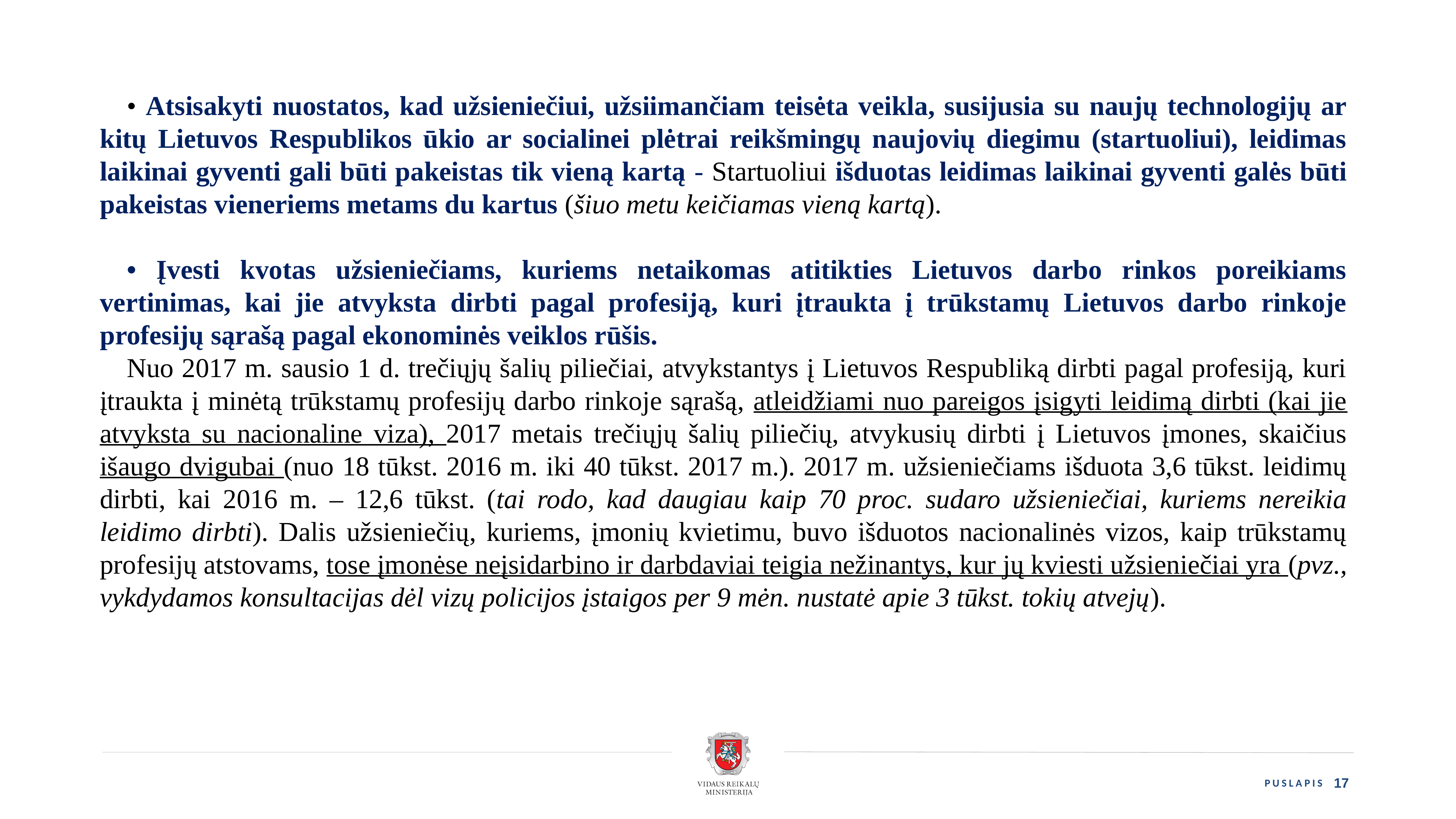

• Atsisakyti nuostatos, kad užsieniečiui, užsiimančiam teisėta veikla, susijusia su naujų technologijų ar kitų Lietuvos Respublikos ūkio ar socialinei plėtrai reikšmingų naujovių diegimu (startuoliui), leidimas laikinai gyventi gali būti pakeistas tik vieną kartą - Startuoliui išduotas leidimas laikinai gyventi galės būti pakeistas vieneriems metams du kartus (šiuo metu keičiamas vieną kartą).

• Įvesti kvotas užsieniečiams, kuriems netaikomas atitikties Lietuvos darbo rinkos poreikiams vertinimas, kai jie atvyksta dirbti pagal profesiją, kuri įtraukta į trūkstamų Lietuvos darbo rinkoje profesijų sąrašą pagal ekonominės veiklos rūšis.
Nuo 2017 m. sausio 1 d. trečiųjų šalių piliečiai, atvykstantys į Lietuvos Respubliką dirbti pagal profesiją, kuri įtraukta į minėtą trūkstamų profesijų darbo rinkoje sąrašą, atleidžiami nuo pareigos įsigyti leidimą dirbti (kai jie atvyksta su nacionaline viza), 2017 metais trečiųjų šalių piliečių, atvykusių dirbti į Lietuvos įmones, skaičius išaugo dvigubai (nuo 18 tūkst. 2016 m. iki 40 tūkst. 2017 m.). 2017 m. užsieniečiams išduota 3,6 tūkst. leidimų dirbti, kai 2016 m. – 12,6 tūkst. (tai rodo, kad daugiau kaip 70 proc. sudaro užsieniečiai, kuriems nereikia leidimo dirbti). Dalis užsieniečių, kuriems, įmonių kvietimu, buvo išduotos nacionalinės vizos, kaip trūkstamų profesijų atstovams, tose įmonėse neįsidarbino ir darbdaviai teigia nežinantys, kur jų kviesti užsieniečiai yra (pvz., vykdydamos konsultacijas dėl vizų policijos įstaigos per 9 mėn. nustatė apie 3 tūkst. tokių atvejų).